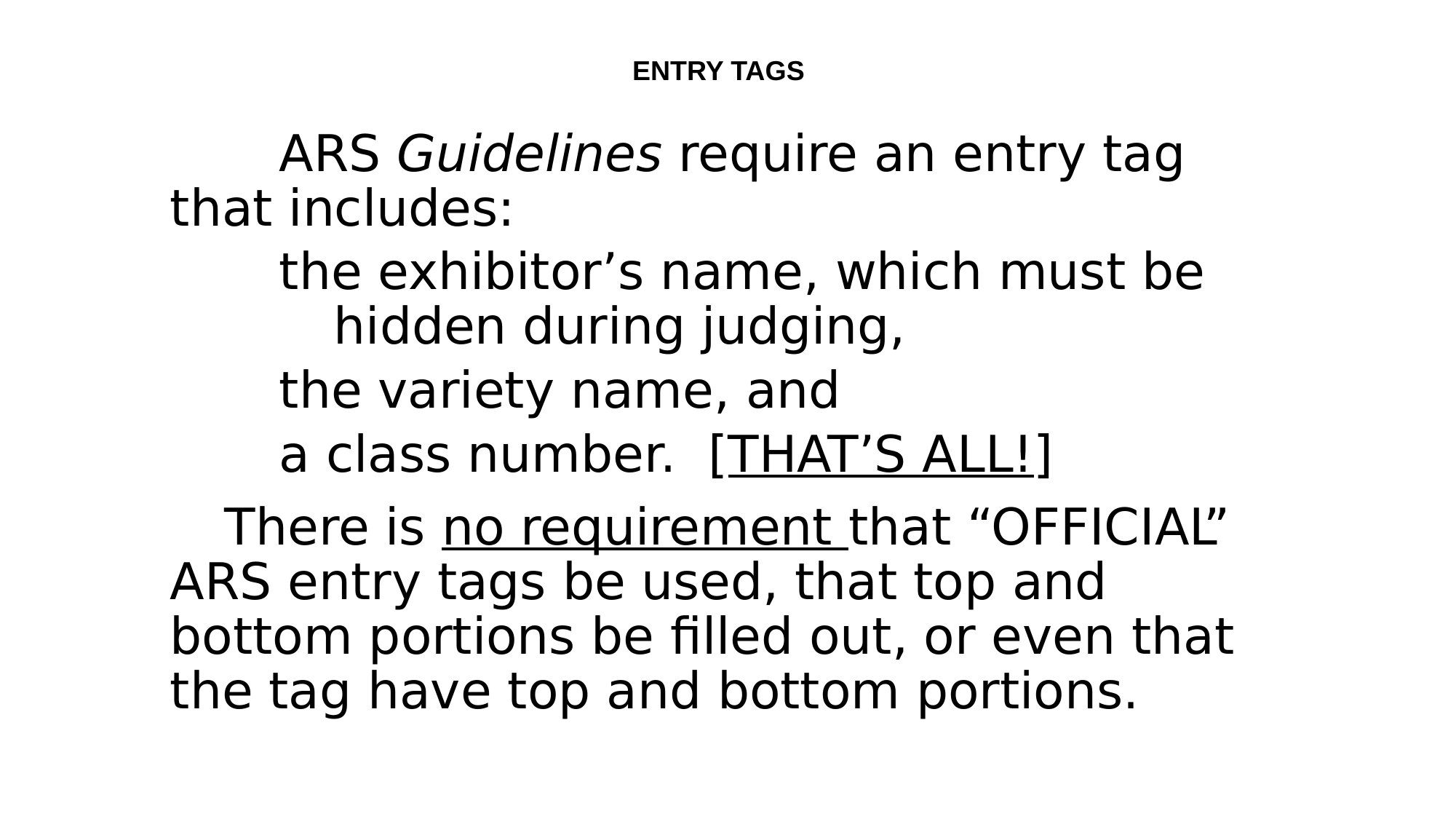

# ENTRY TAGS
	ARS Guidelines require an entry tag that includes:
the exhibitor’s name, which must be hidden during judging,
the variety name, and
a class number.  [THAT’S ALL!]
There is no requirement that “OFFICIAL” ARS entry tags be used, that top and bottom portions be filled out, or even that the tag have top and bottom portions.